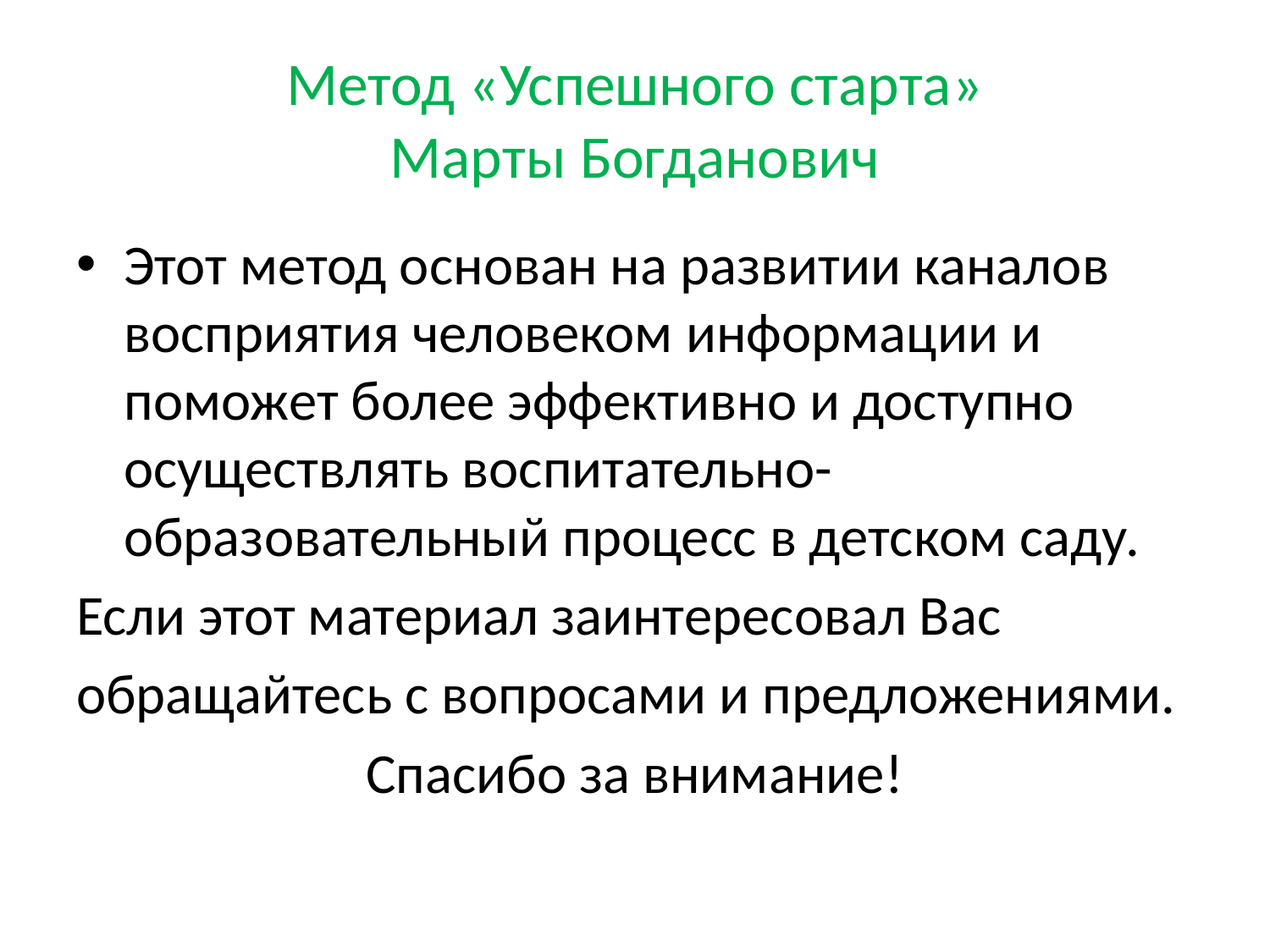

# Метод «Успешного старта» Марты Богданович
Этот метод основан на развитии каналов восприятия человеком информации и поможет более эффективно и доступно осуществлять воспитательно-образовательный процесс в детском саду.
Если этот материал заинтересовал Вас
обращайтесь с вопросами и предложениями.
Спасибо за внимание!